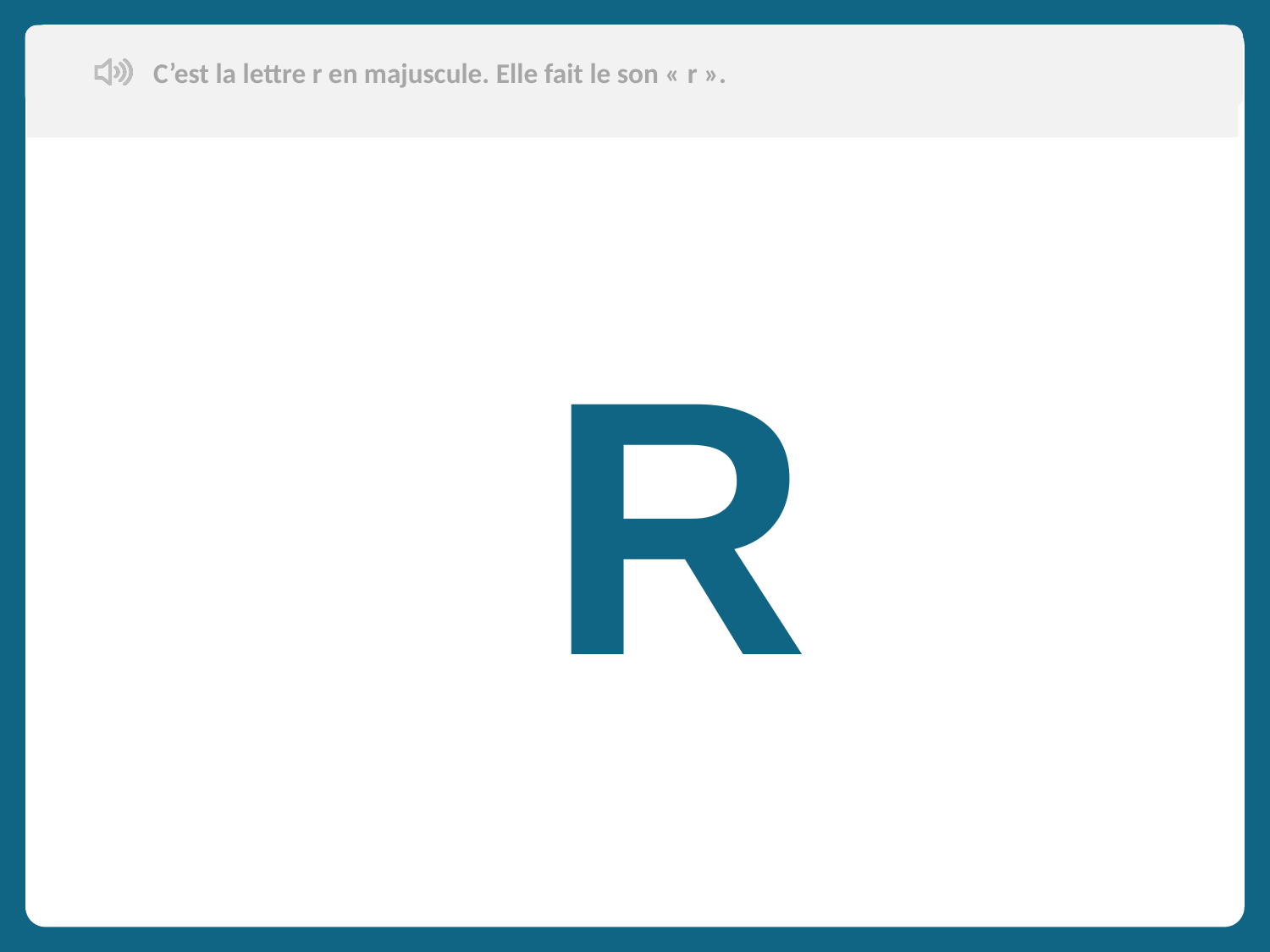

C’est la lettre r en majuscule. Elle fait le son « r ».

Aujourd’hui, nous allons apprendre de nouveaux mots en français.

R